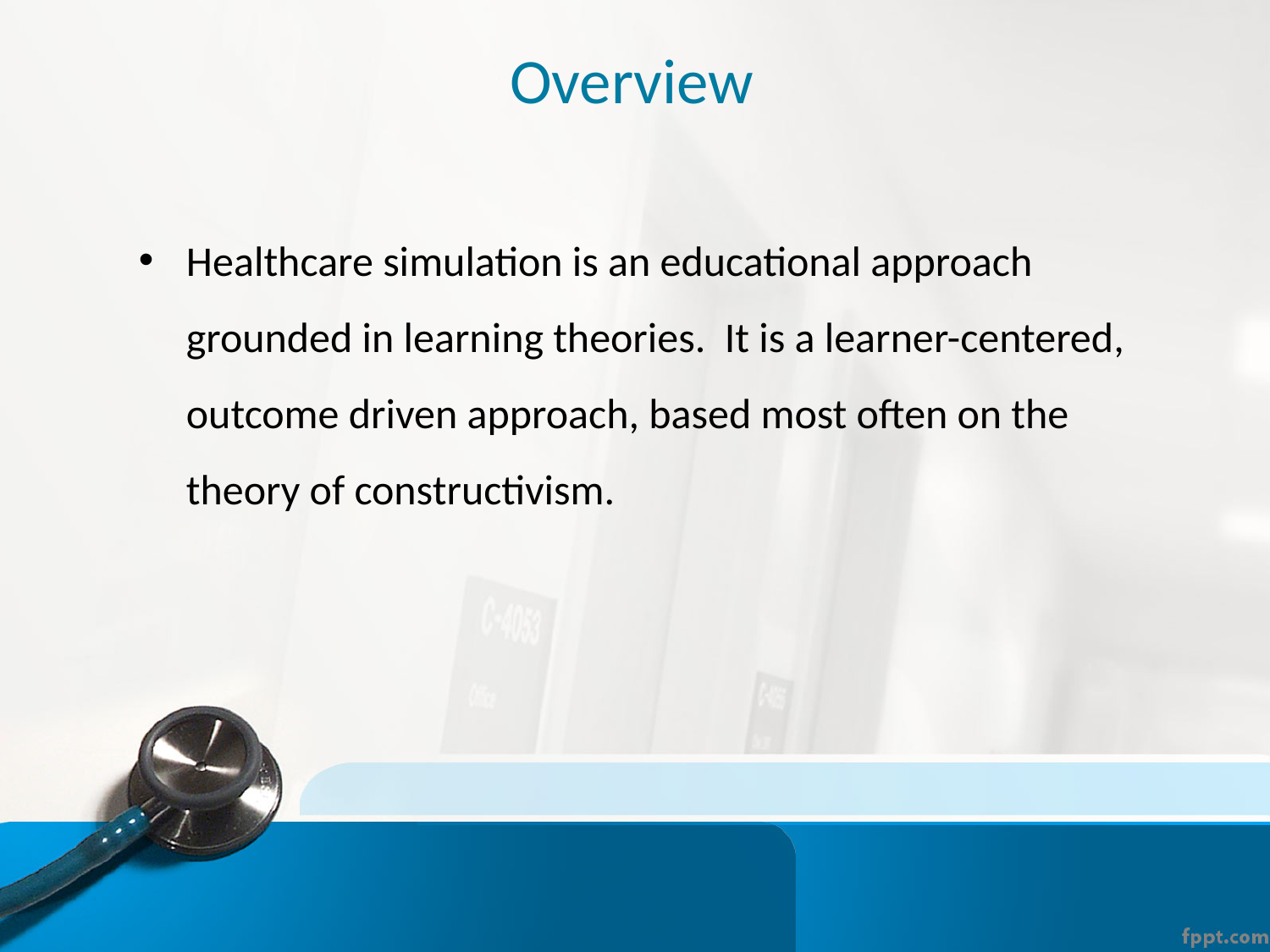

# Overview
Healthcare simulation is an educational approach grounded in learning theories.  It is a learner-centered, outcome driven approach, based most often on the theory of constructivism.